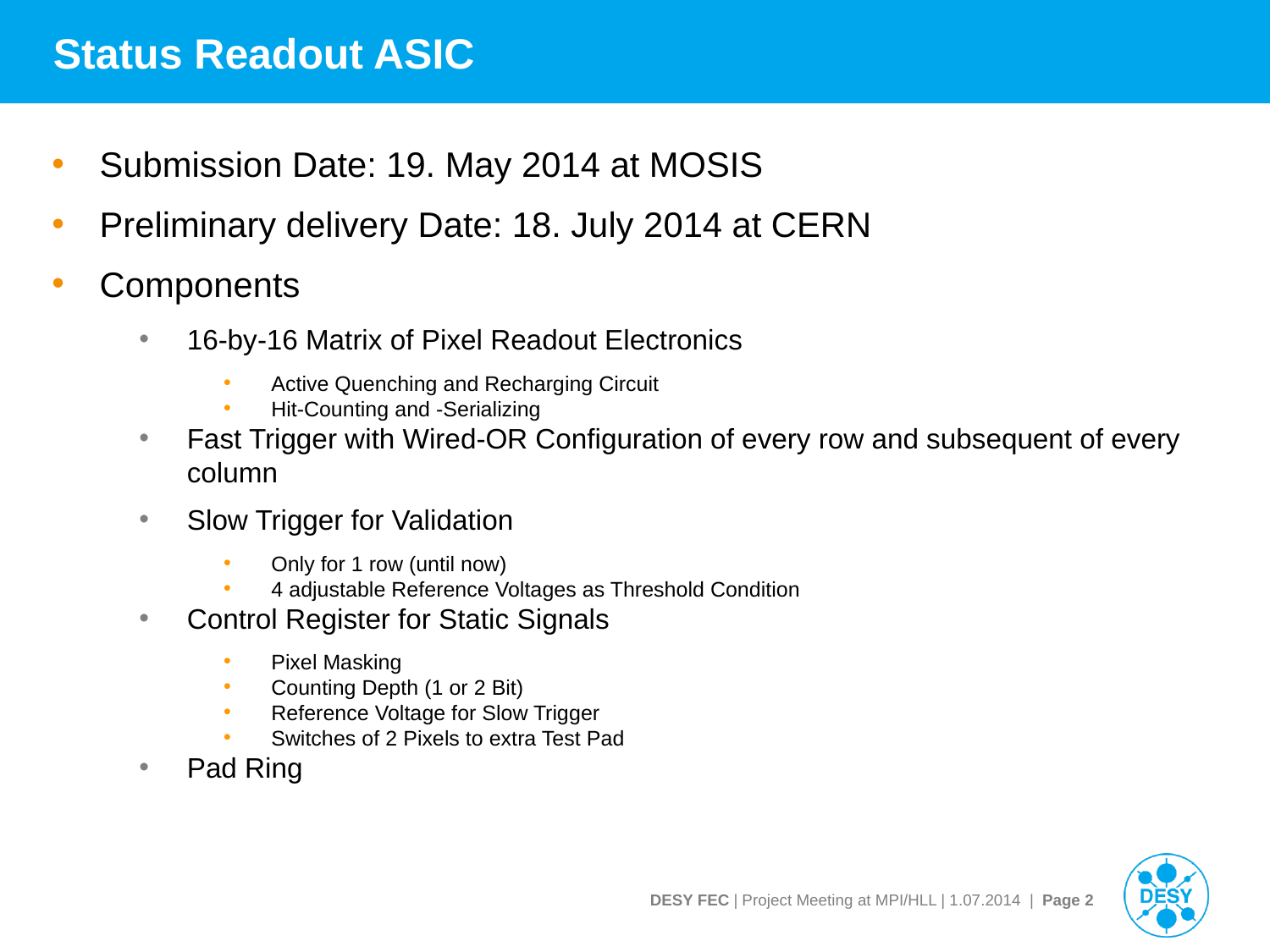

# Status Readout ASIC
Submission Date: 19. May 2014 at MOSIS
Preliminary delivery Date: 18. July 2014 at CERN
Components
16-by-16 Matrix of Pixel Readout Electronics
Active Quenching and Recharging Circuit
Hit-Counting and -Serializing
Fast Trigger with Wired-OR Configuration of every row and subsequent of every column
Slow Trigger for Validation
Only for 1 row (until now)
4 adjustable Reference Voltages as Threshold Condition
Control Register for Static Signals
Pixel Masking
Counting Depth (1 or 2 Bit)
Reference Voltage for Slow Trigger
Switches of 2 Pixels to extra Test Pad
Pad Ring